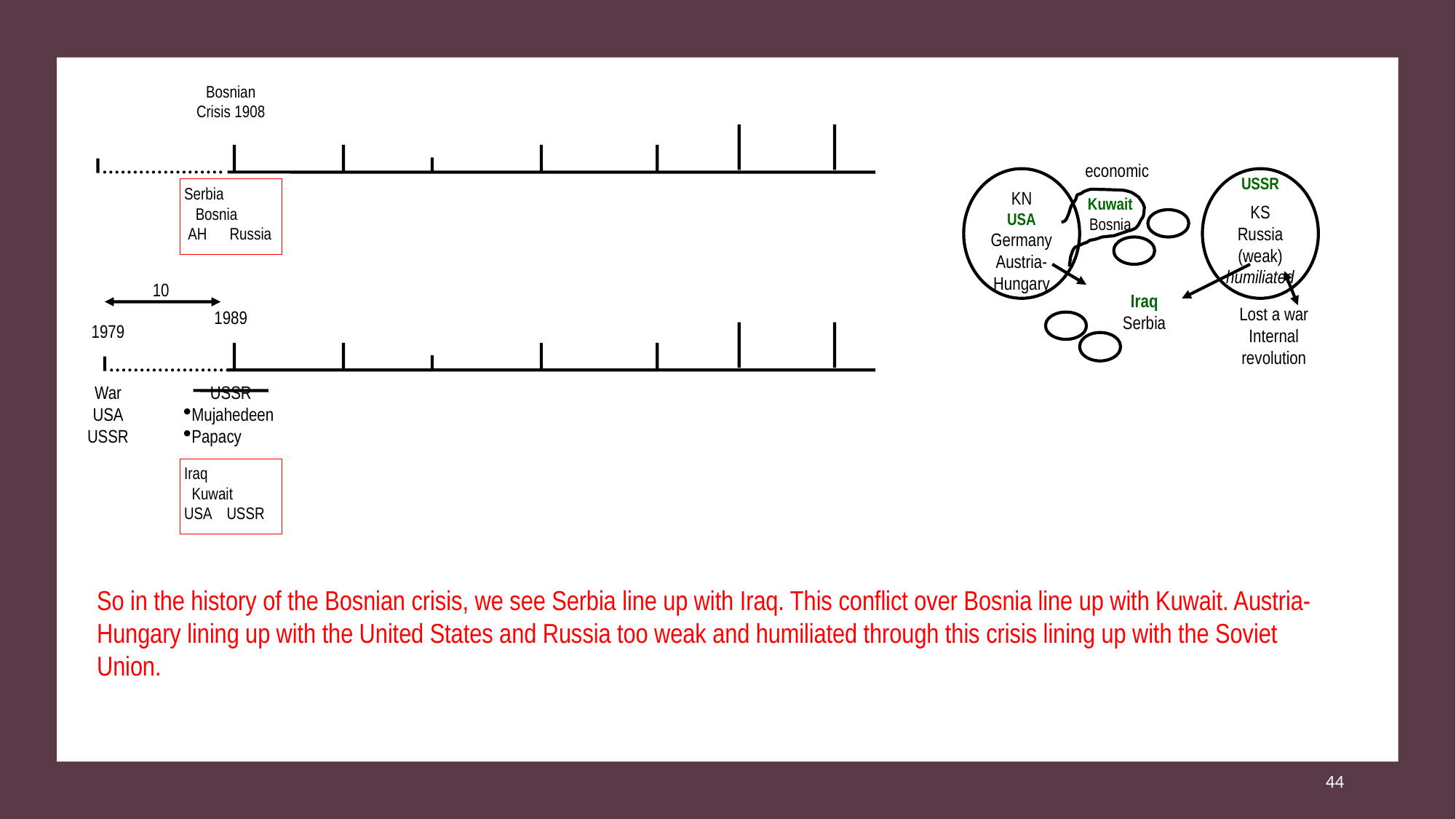

Bosnian Crisis 1908

economic

USSR

KN
USA
Germany
Austria-Hungary

Kuwait
Bosnia
KS
Russia
(weak)
humiliated

Iraq
Serbia
Lost a war
Internal revolution

Serbia
   Bosnia
 AH      Russia

10

1989

1979

War
USA
USSR
USSR
Mujahedeen
Papacy

Iraq
  Kuwait
USA    USSR
So in the history of the Bosnian crisis, we see Serbia line up with Iraq. This conflict over Bosnia line up with Kuwait. Austria-Hungary lining up with the United States and Russia too weak and humiliated through this crisis lining up with the Soviet Union.

44